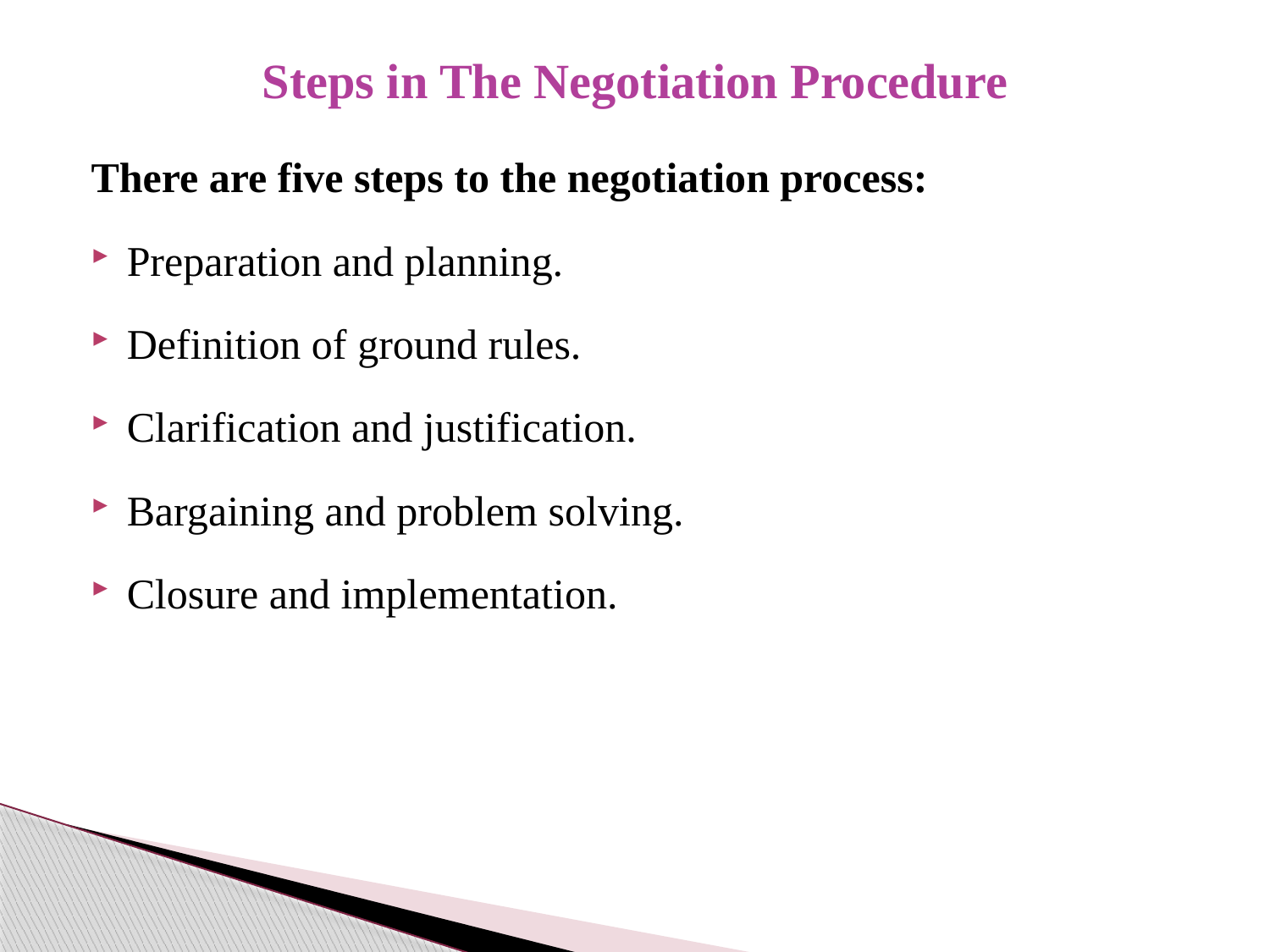

# Steps in The Negotiation Procedure
There are five steps to the negotiation process:
Preparation and planning.
Definition of ground rules.
Clarification and justification.
Bargaining and problem solving.
Closure and implementation.